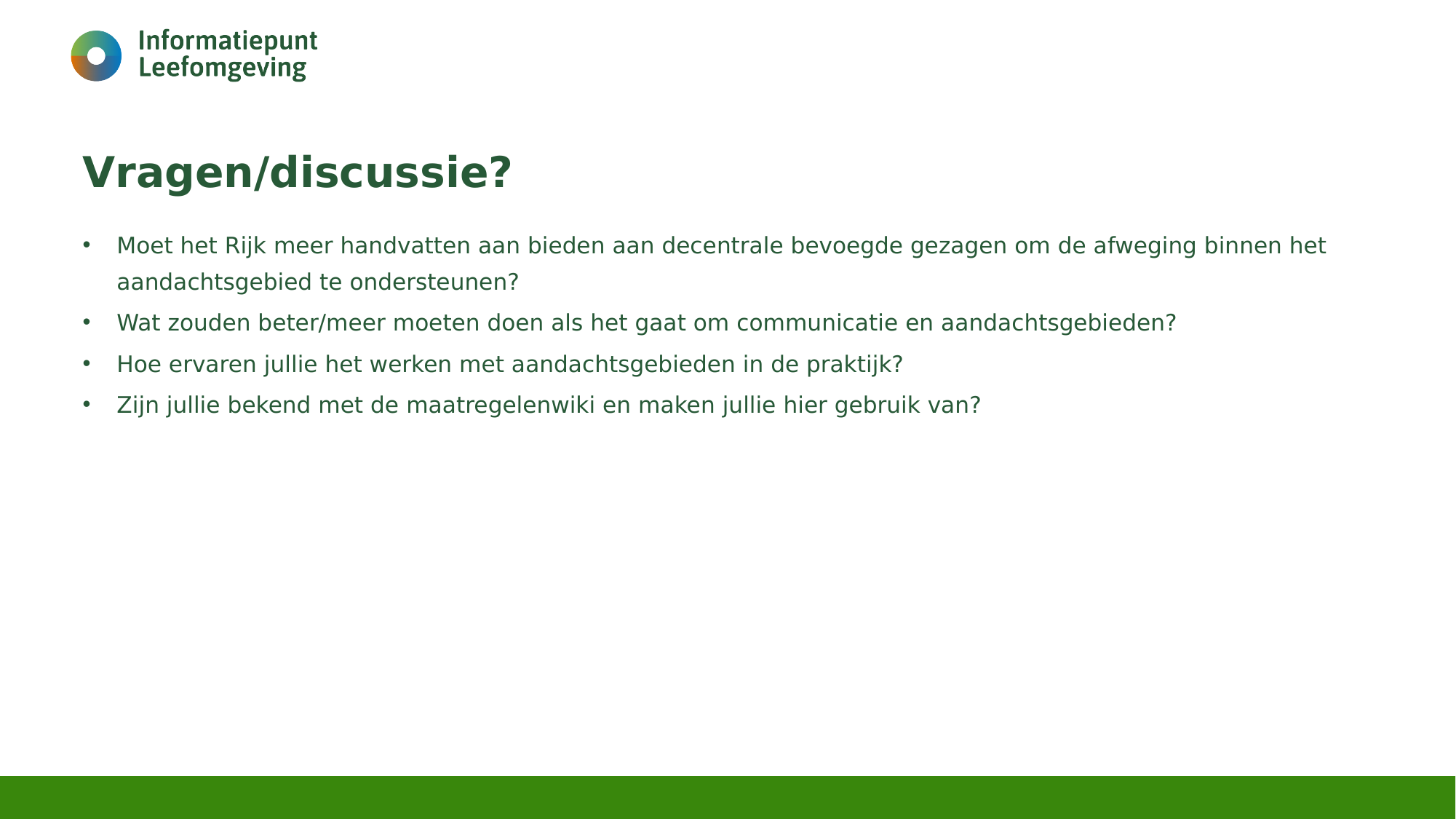

# Vragen/discussie?
Moet het Rijk meer handvatten aan bieden aan decentrale bevoegde gezagen om de afweging binnen het aandachtsgebied te ondersteunen?
Wat zouden beter/meer moeten doen als het gaat om communicatie en aandachtsgebieden?
Hoe ervaren jullie het werken met aandachtsgebieden in de praktijk?
Zijn jullie bekend met de maatregelenwiki en maken jullie hier gebruik van?